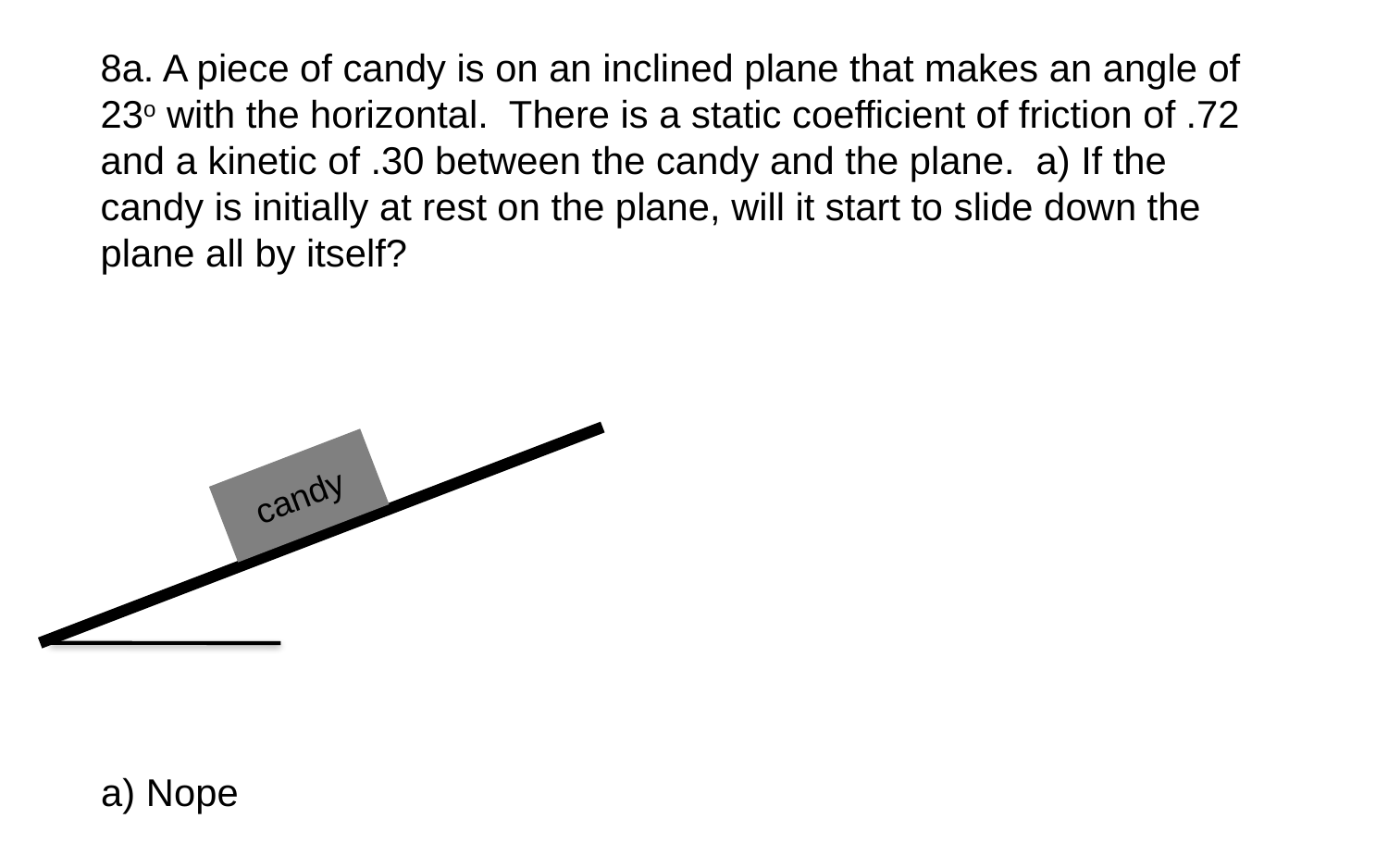

8a. A piece of candy is on an inclined plane that makes an angle of 23o with the horizontal.  There is a static coefficient of friction of .72 and a kinetic of .30 between the candy and the plane.  a) If the candy is initially at rest on the plane, will it start to slide down the plane all by itself?

candy

a) Nope